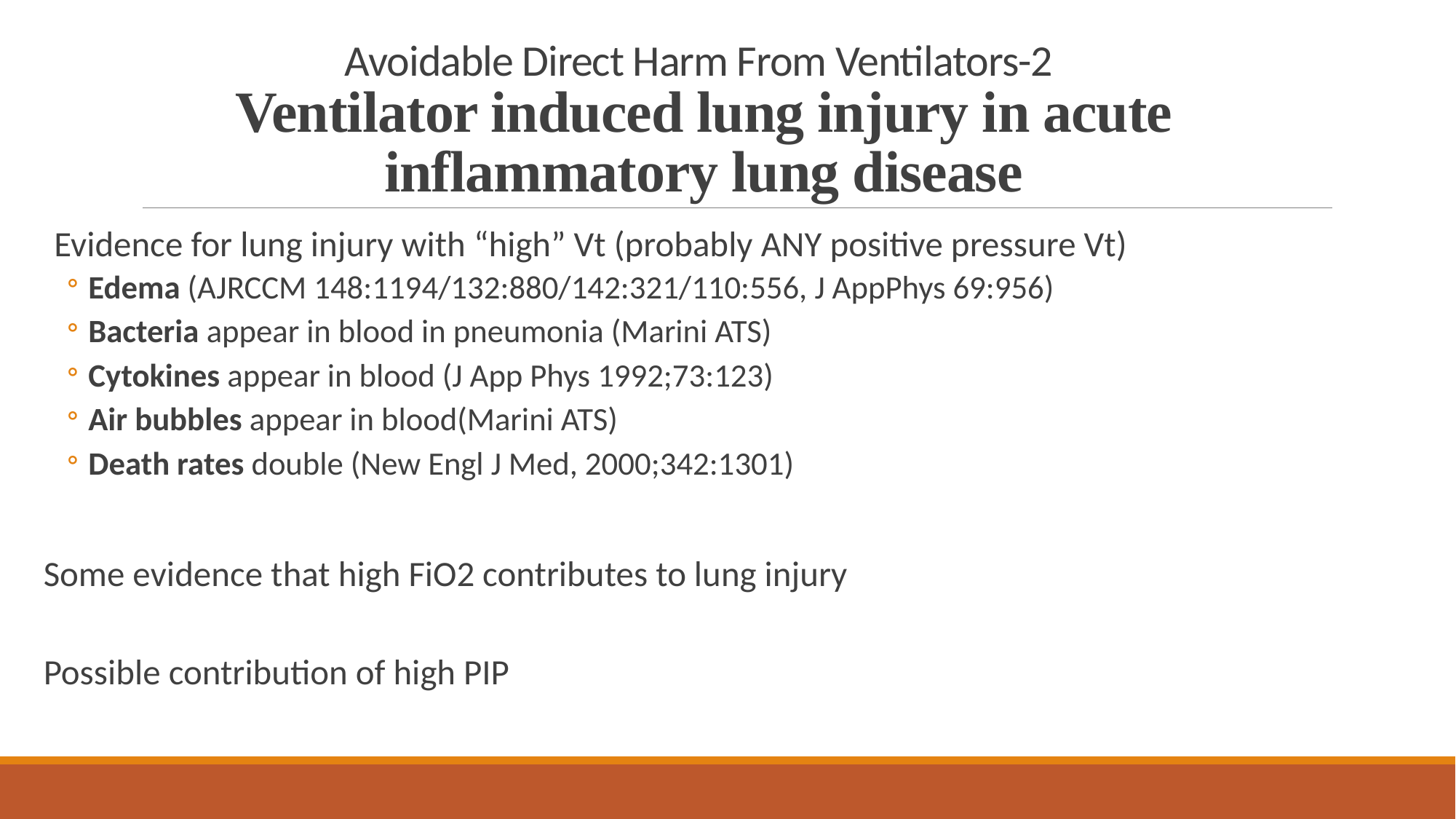

# Avoidable Direct Harm From Ventilators-2 Ventilator induced lung injury in acute inflammatory lung disease
Evidence for lung injury with “high” Vt (probably ANY positive pressure Vt)
Edema (AJRCCM 148:1194/132:880/142:321/110:556, J AppPhys 69:956)
Bacteria appear in blood in pneumonia (Marini ATS)
Cytokines appear in blood (J App Phys 1992;73:123)
Air bubbles appear in blood(Marini ATS)
Death rates double (New Engl J Med, 2000;342:1301)

Some evidence that high FiO2 contributes to lung injury

Possible contribution of high PIP